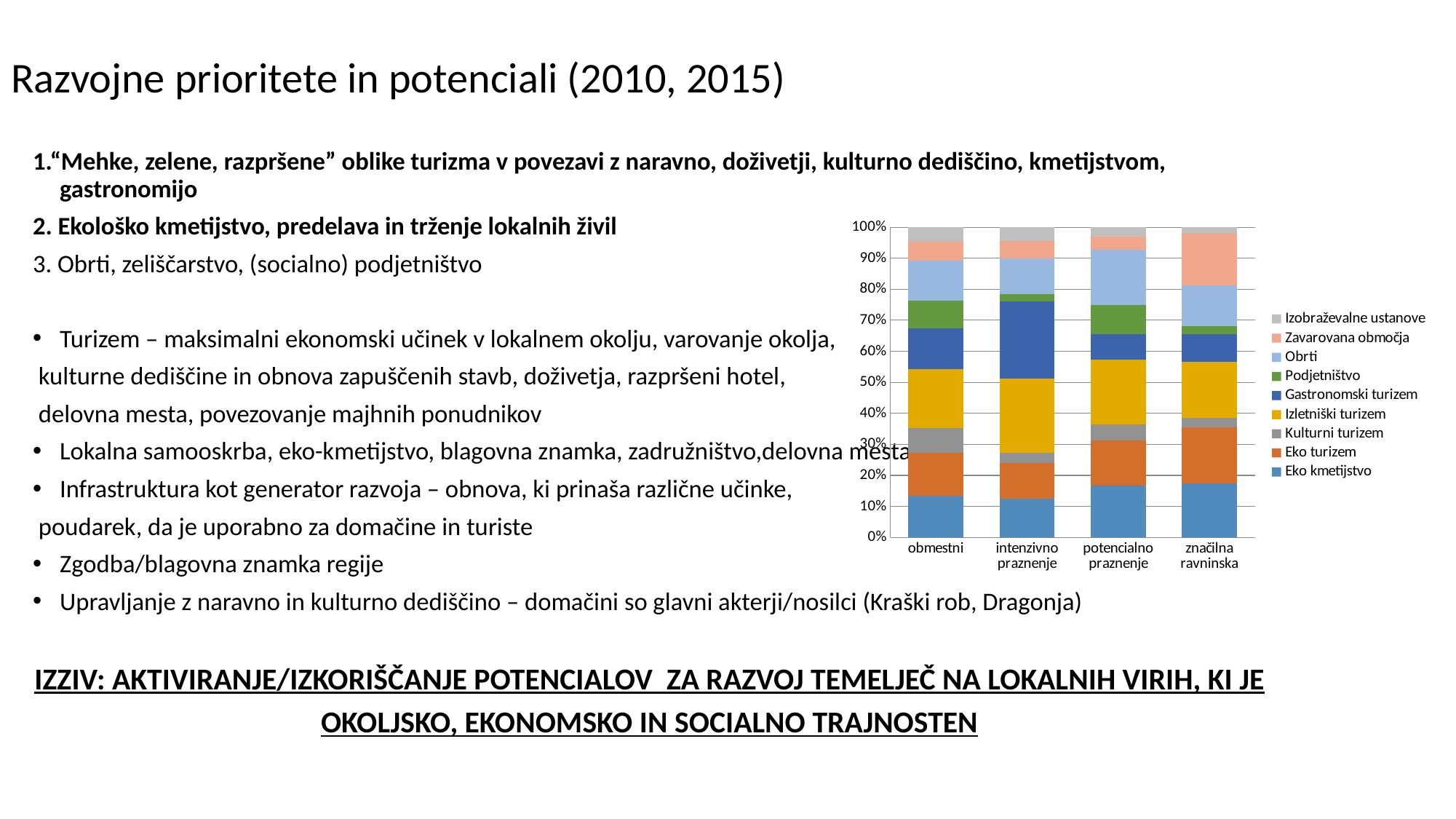

# Razvojne prioritete in potenciali (2010, 2015)
1.“Mehke, zelene, razpršene” oblike turizma v povezavi z naravno, doživetji, kulturno dediščino, kmetijstvom, gastronomijo
2. Ekološko kmetijstvo, predelava in trženje lokalnih živil
3. Obrti, zeliščarstvo, (socialno) podjetništvo

Turizem – maksimalni ekonomski učinek v lokalnem okolju, varovanje okolja,
 kulturne dediščine in obnova zapuščenih stavb, doživetja, razpršeni hotel,
 delovna mesta, povezovanje majhnih ponudnikov
Lokalna samooskrba, eko-kmetijstvo, blagovna znamka, zadružništvo,delovna mesta
Infrastruktura kot generator razvoja – obnova, ki prinaša različne učinke,
 poudarek, da je uporabno za domačine in turiste
Zgodba/blagovna znamka regije
Upravljanje z naravno in kulturno dediščino – domačini so glavni akterji/nosilci (Kraški rob, Dragonja)

IZZIV: AKTIVIRANJE/IZKORIŠČANJE POTENCIALOV  ZA RAZVOJ TEMELJEČ NA LOKALNIH VIRIH, KI JE
OKOLJSKO, EKONOMSKO IN SOCIALNO TRAJNOSTEN

### Chart

| Category | Eko kmetijstvo | Eko turizem | Kulturni turizem | Izletniški turizem | Gastronomski turizem | Podjetništvo | Obrti | Zavarovana območja | Izobraževalne ustanove |
|---|---|---|---|---|---|---|---|---|---|
| obmestni | 0.135 | 0.137 | 0.08100000000000002 | 0.18800000000000044 | 0.132 | 0.08900000000000008 | 0.13 | 0.05900000000000042 | 0.04800000000000001 |
| intenzivno praznenje | 0.125 | 0.11400000000000002 | 0.034 | 0.2390000000000002 | 0.25 | 0.023000000000000003 | 0.11400000000000002 | 0.05700000000000003 | 0.04500000000000002 |
| potencialno praznenje | 0.16700000000000004 | 0.1460000000000002 | 0.052000000000000005 | 0.2080000000000002 | 0.08300000000000006 | 0.09400000000000004 | 0.1770000000000002 | 0.04200000000000003 | 0.031000000000000055 |
| značilna ravninska | 0.17500000000000004 | 0.18100000000000024 | 0.030000000000000006 | 0.18100000000000024 | 0.09000000000000004 | 0.024000000000000004 | 0.133 | 0.16900000000000004 | 0.018000000000000002 |